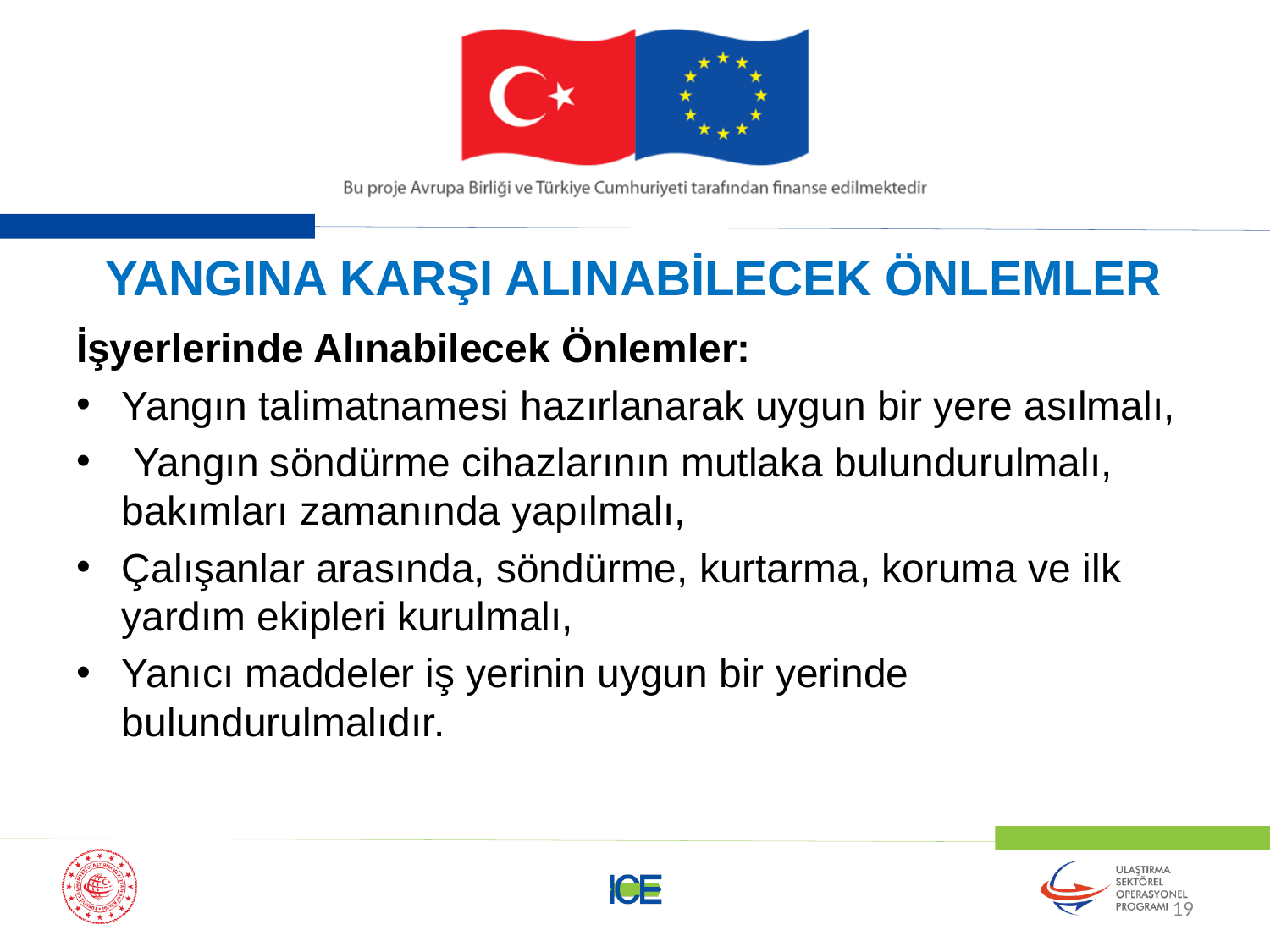

# YANGINA KARŞI ALINABİLECEK ÖNLEMLER
İşyerlerinde Alınabilecek Önlemler:
Yangın talimatnamesi hazırlanarak uygun bir yere asılmalı,
 Yangın söndürme cihazlarının mutlaka bulundurulmalı, bakımları zamanında yapılmalı,
Çalışanlar arasında, söndürme, kurtarma, koruma ve ilk yardım ekipleri kurulmalı,
Yanıcı maddeler iş yerinin uygun bir yerinde bulundurulmalıdır.

19